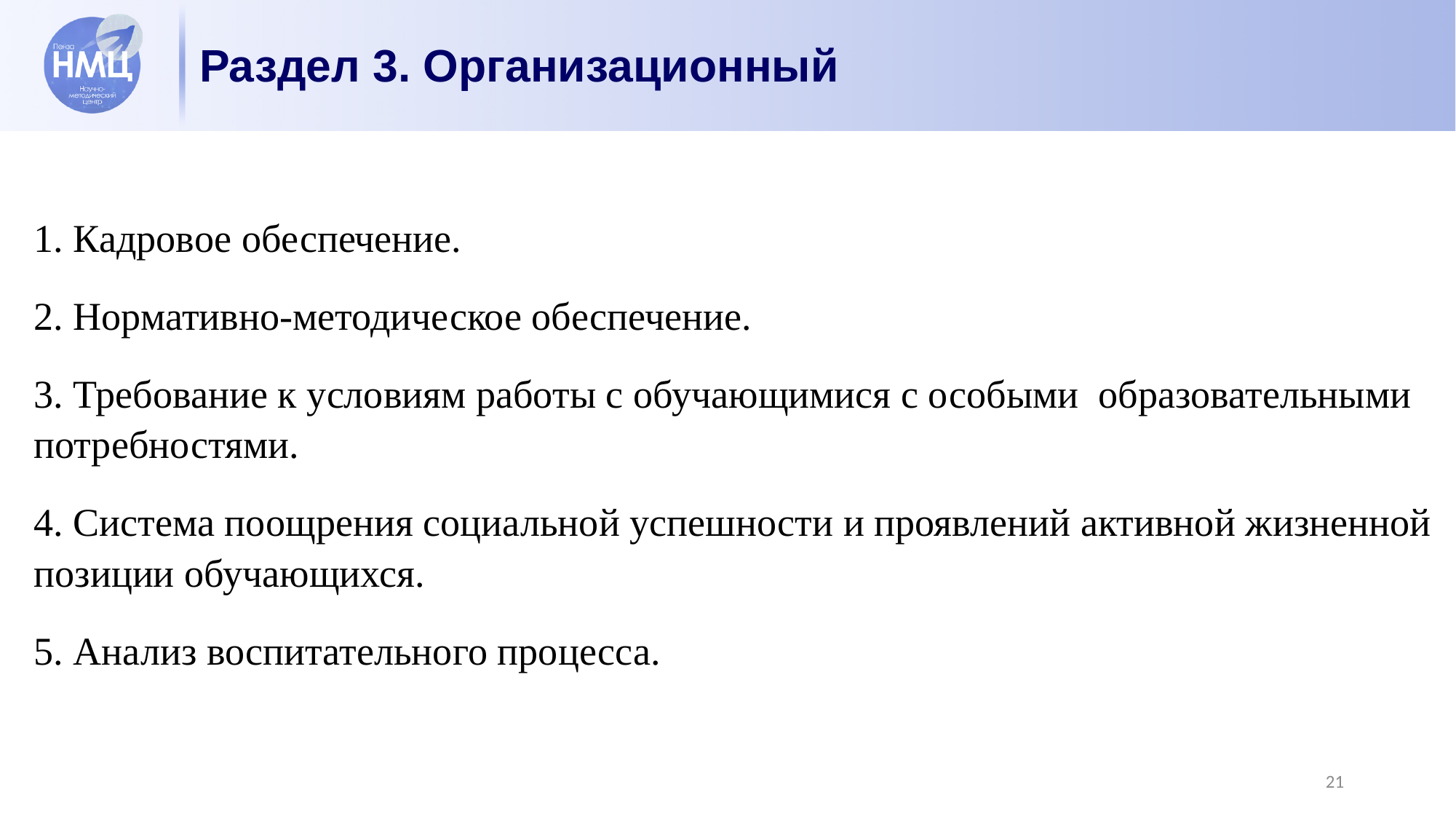

# Раздел 3. Организационный

1. Кадровое обеспечение.
2. Нормативно-методическое обеспечение.
3. Требование к условиям работы с обучающимися с особыми  образовательными потребностями.
4. Система поощрения социальной успешности и проявлений активной жизненной позиции обучающихся.
5. Анализ воспитательного процесса.
21